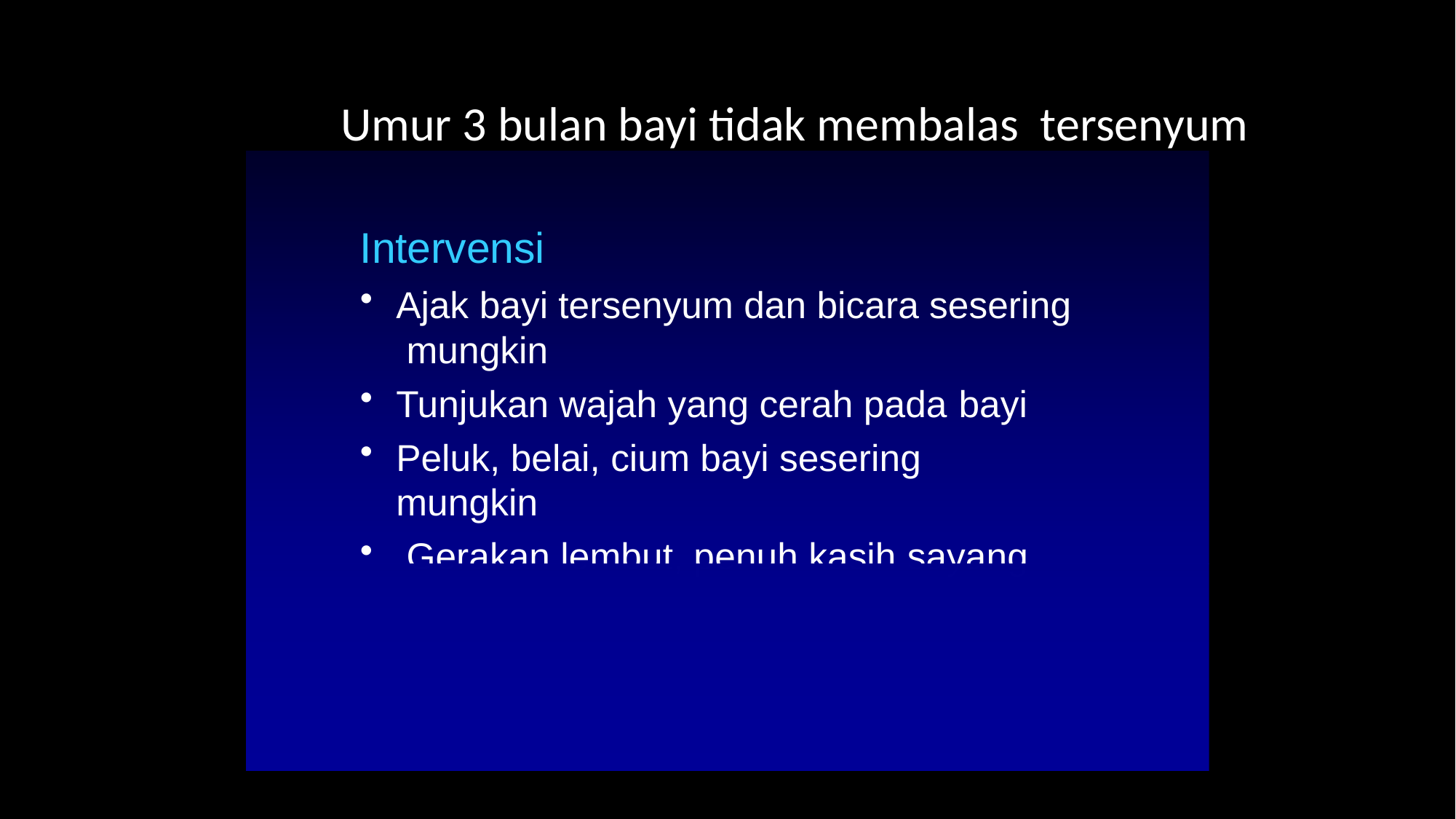

# Umur 3 bulan bayi tidak membalas  tersenyum

Intervensi
Ajak bayi tersenyum dan bicara sesering  mungkin
Tunjukan wajah yang cerah pada bayi
Peluk, belai, cium bayi sesering mungkin
Gerakan lembut, penuh kasih sayang